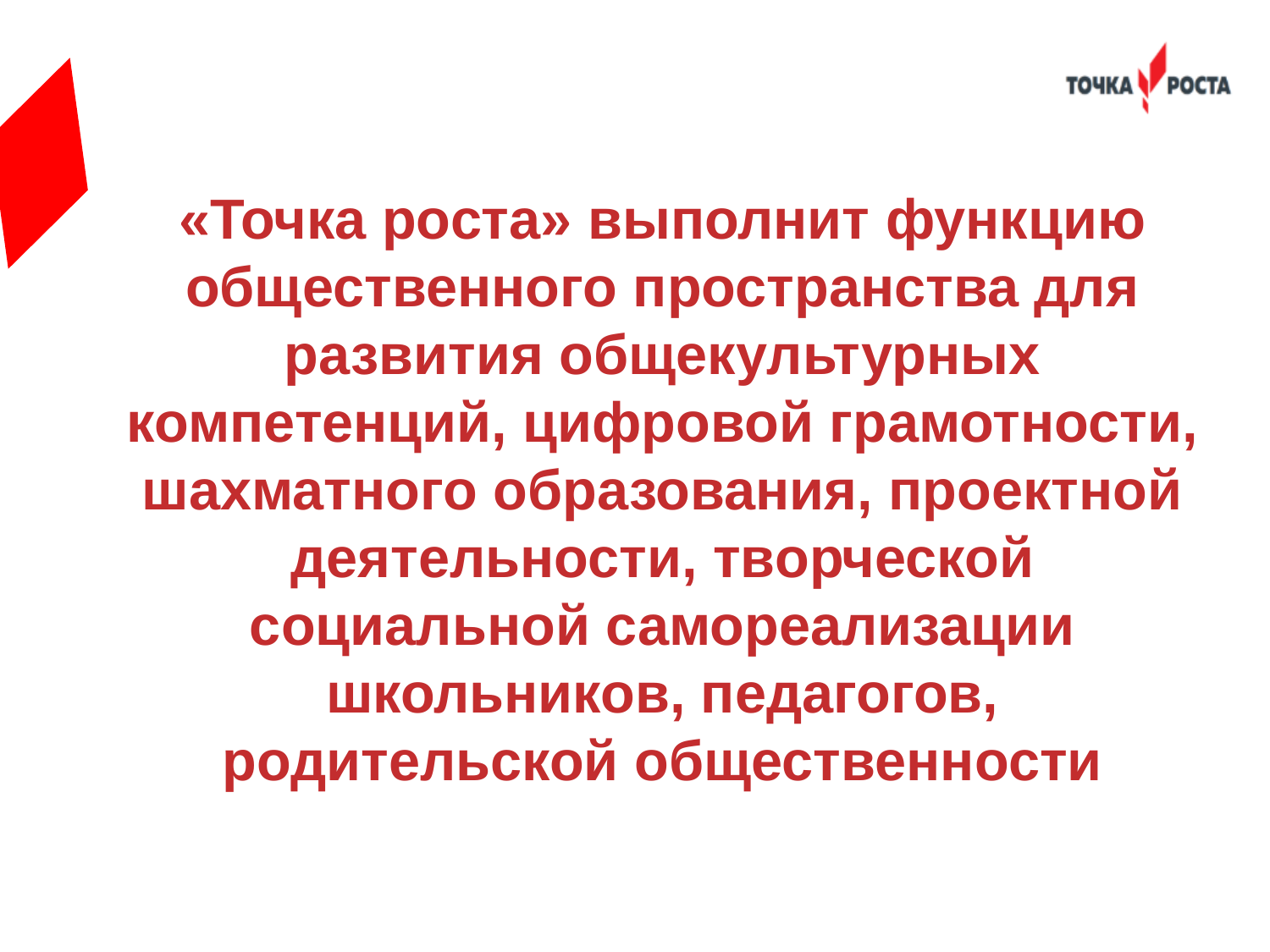

#
«Точка роста» выполнит функцию общественного пространства для развития общекультурных компетенций, цифровой грамотности, шахматного образования, проектной деятельности, творческой социальной самореализации школьников, педагогов, родительской общественности